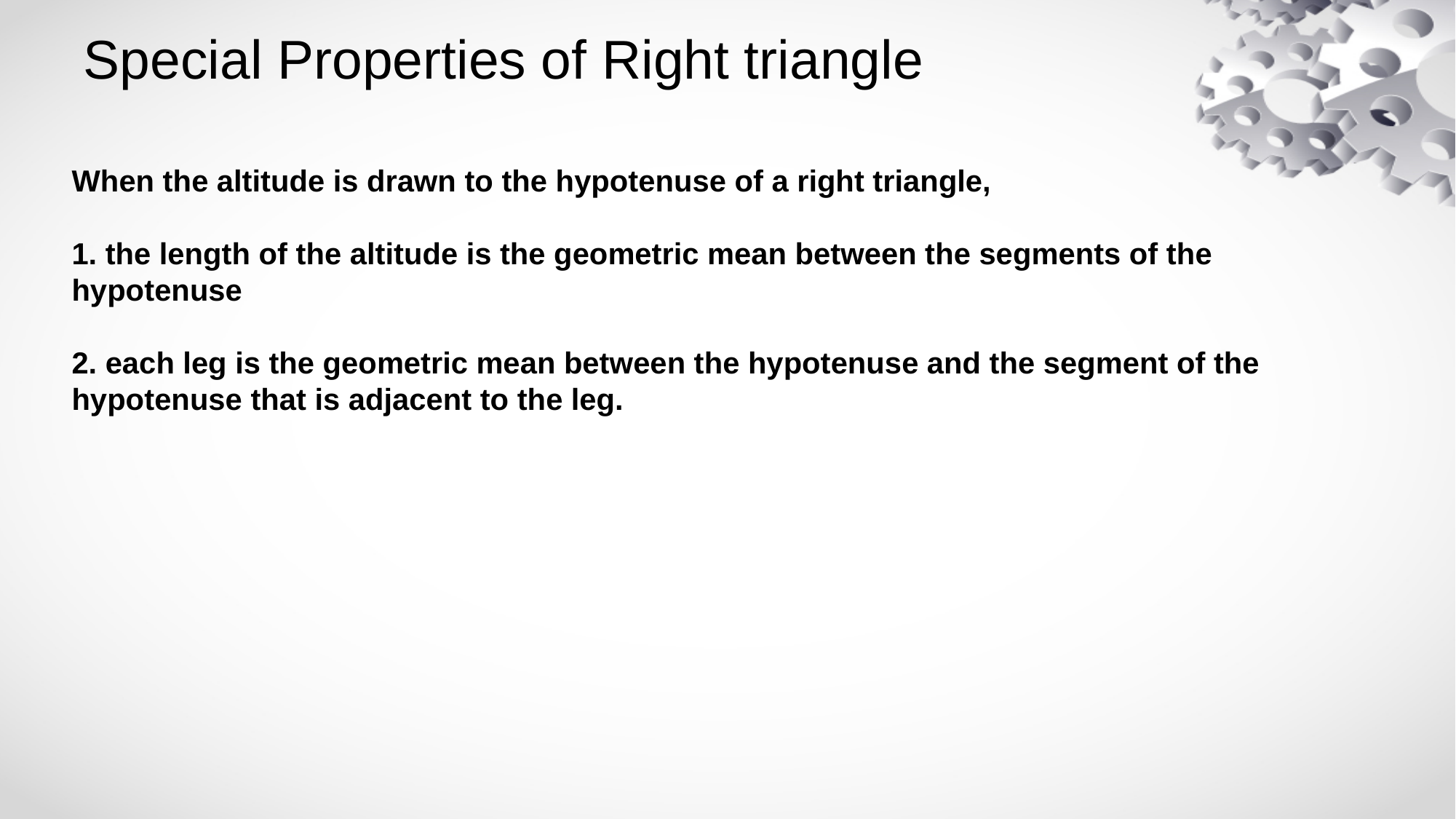

# Special Properties of Right triangle
When the altitude is drawn to the hypotenuse of a right triangle,

1. the length of the altitude is the geometric mean between the segments of the hypotenuse

2. each leg is the geometric mean between the hypotenuse and the segment of the hypotenuse that is adjacent to the leg.